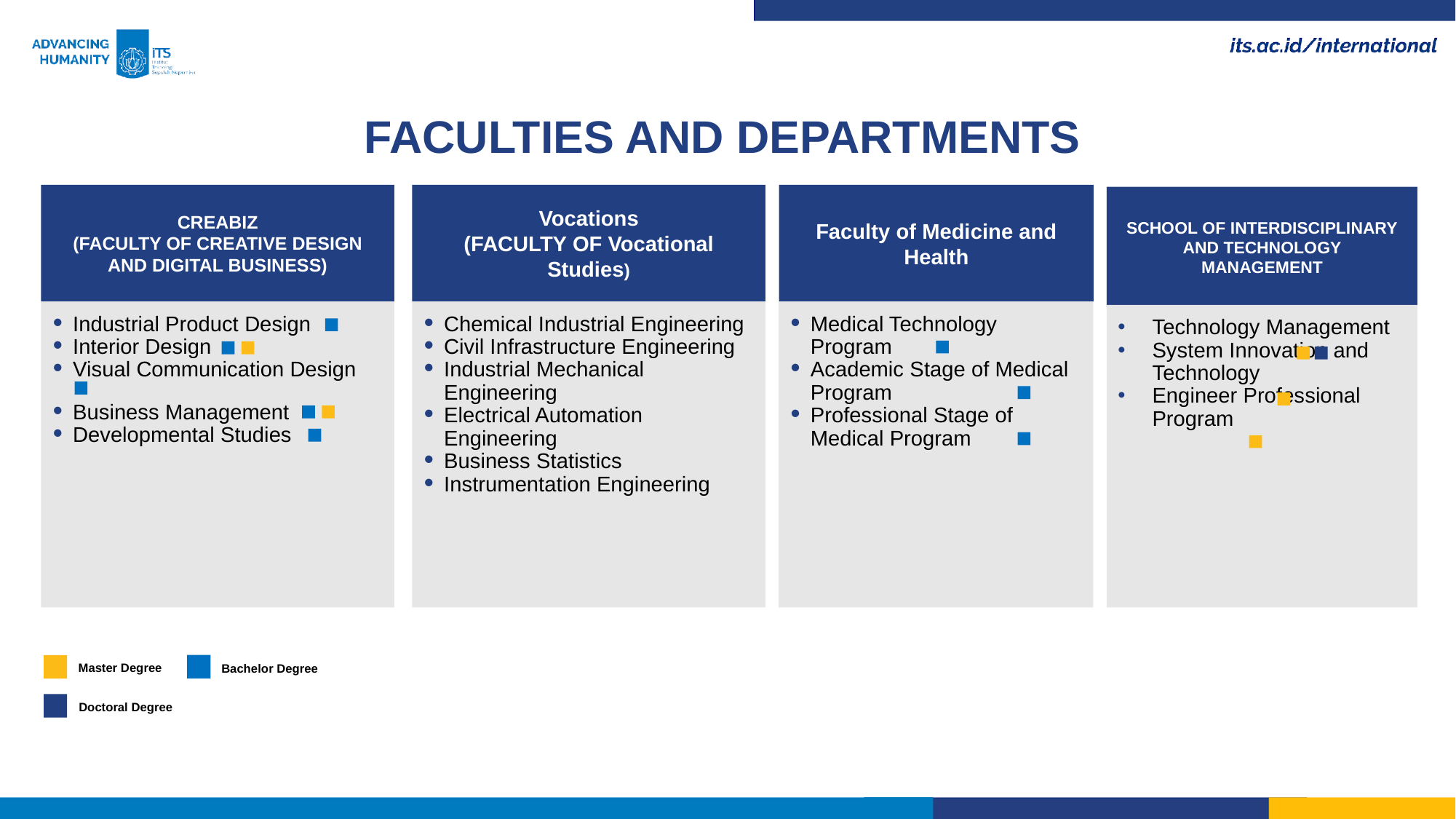

FACULTIES AND DEPARTMENTS
Vocations
(FACULTY OF Vocational Studies)
Faculty of Medicine and Health
CREABIZ
(FACULTY OF CREATIVE DESIGN AND DIGITAL BUSINESS)
SCHOOL OF INTERDISCIPLINARY AND TECHNOLOGY MANAGEMENT
Industrial Product Design
Interior Design
Visual Communication Design

Business Management
Developmental Studies
Chemical Industrial Engineering
Civil Infrastructure Engineering
Industrial Mechanical Engineering
Electrical Automation Engineering
Business Statistics
Instrumentation Engineering

Medical Technology Program
Academic Stage of Medical Program
Professional Stage of Medical Program
Technology Management
System Innovation and Technology
Engineer Professional Program

Master Degree

Bachelor Degree

Doctoral Degree